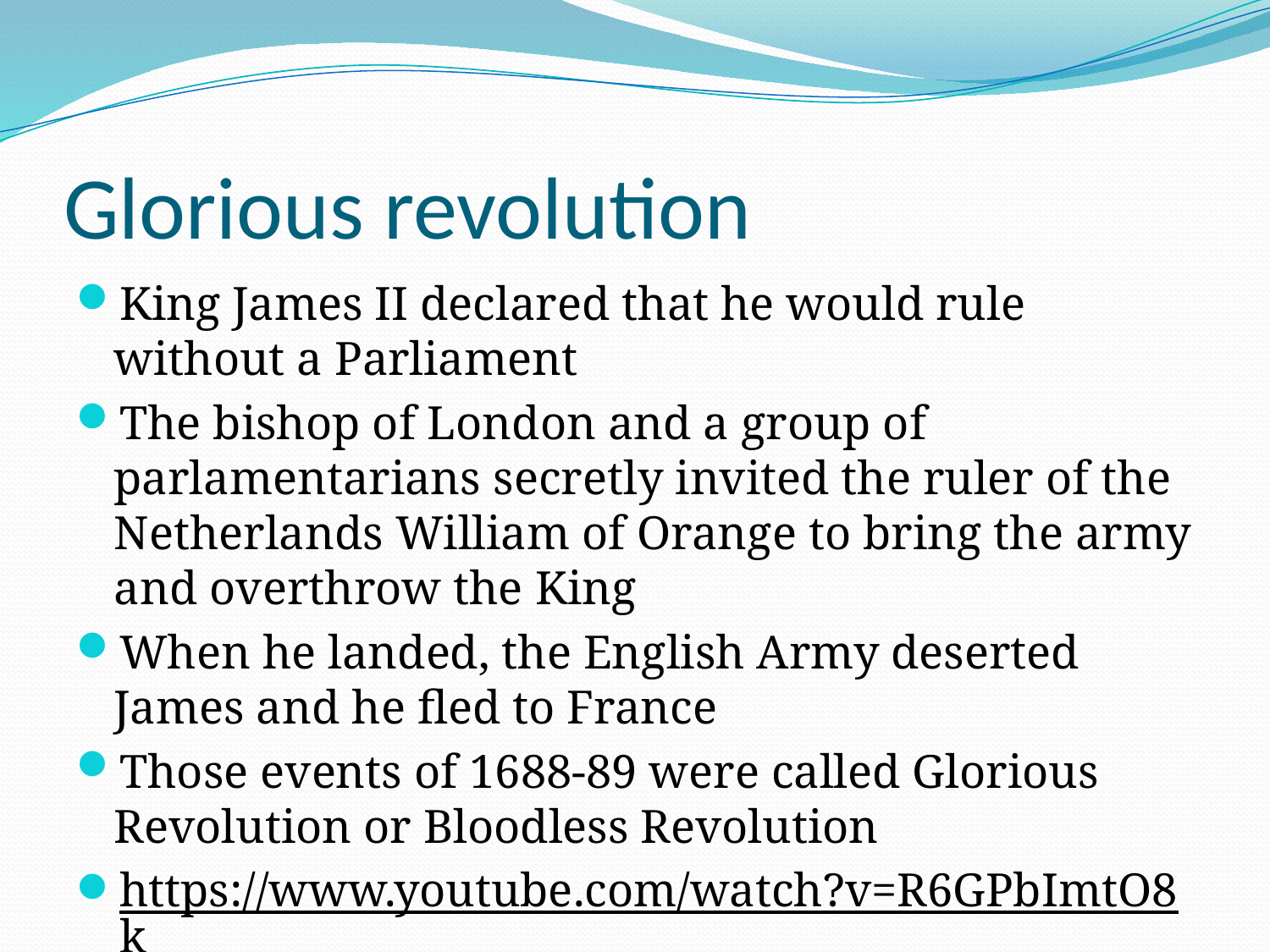

# Glorious revolution
King James II declared that he would rule without a Parliament
The bishop of London and a group of parlamentarians secretly invited the ruler of the Netherlands William of Orange to bring the army and overthrow the King
When he landed, the English Army deserted James and he fled to France
Those events of 1688-89 were called Glorious Revolution or Bloodless Revolution
https://www.youtube.com/watch?v=R6GPbImtO8k